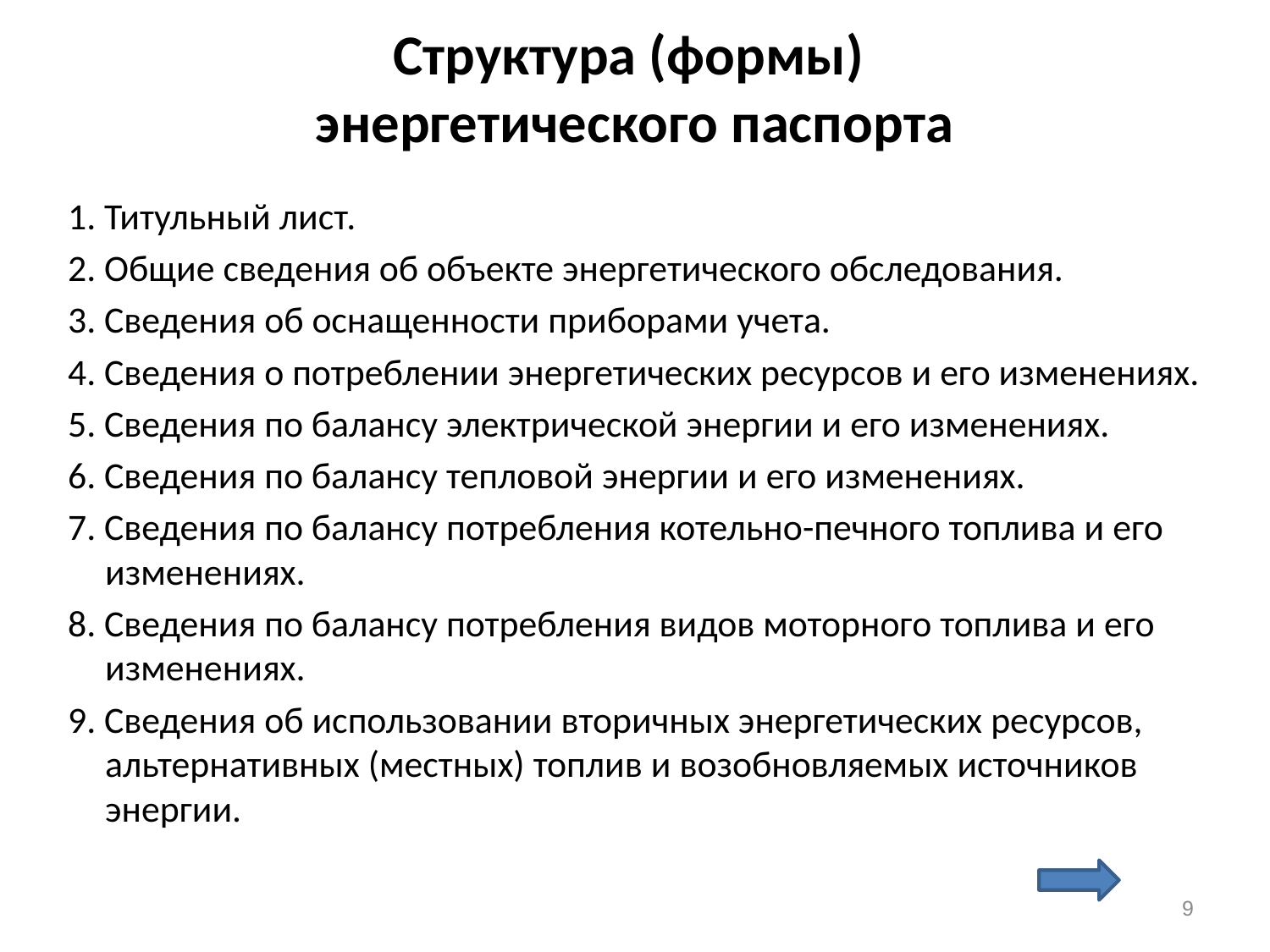

# Структура (формы) энергетического паспорта
1. Титульный лист.
2. Общие сведения об объекте энергетического обследования.
3. Сведения об оснащенности приборами учета.
4. Сведения о потреблении энергетических ресурсов и его изменениях.
5. Сведения по балансу электрической энергии и его изменениях.
6. Сведения по балансу тепловой энергии и его изменениях.
7. Сведения по балансу потребления котельно-печного топлива и его изменениях.
8. Сведения по балансу потребления видов моторного топлива и его изменениях.
9. Сведения об использовании вторичных энергетических ресурсов, альтернативных (местных) топлив и возобновляемых источников энергии.

9